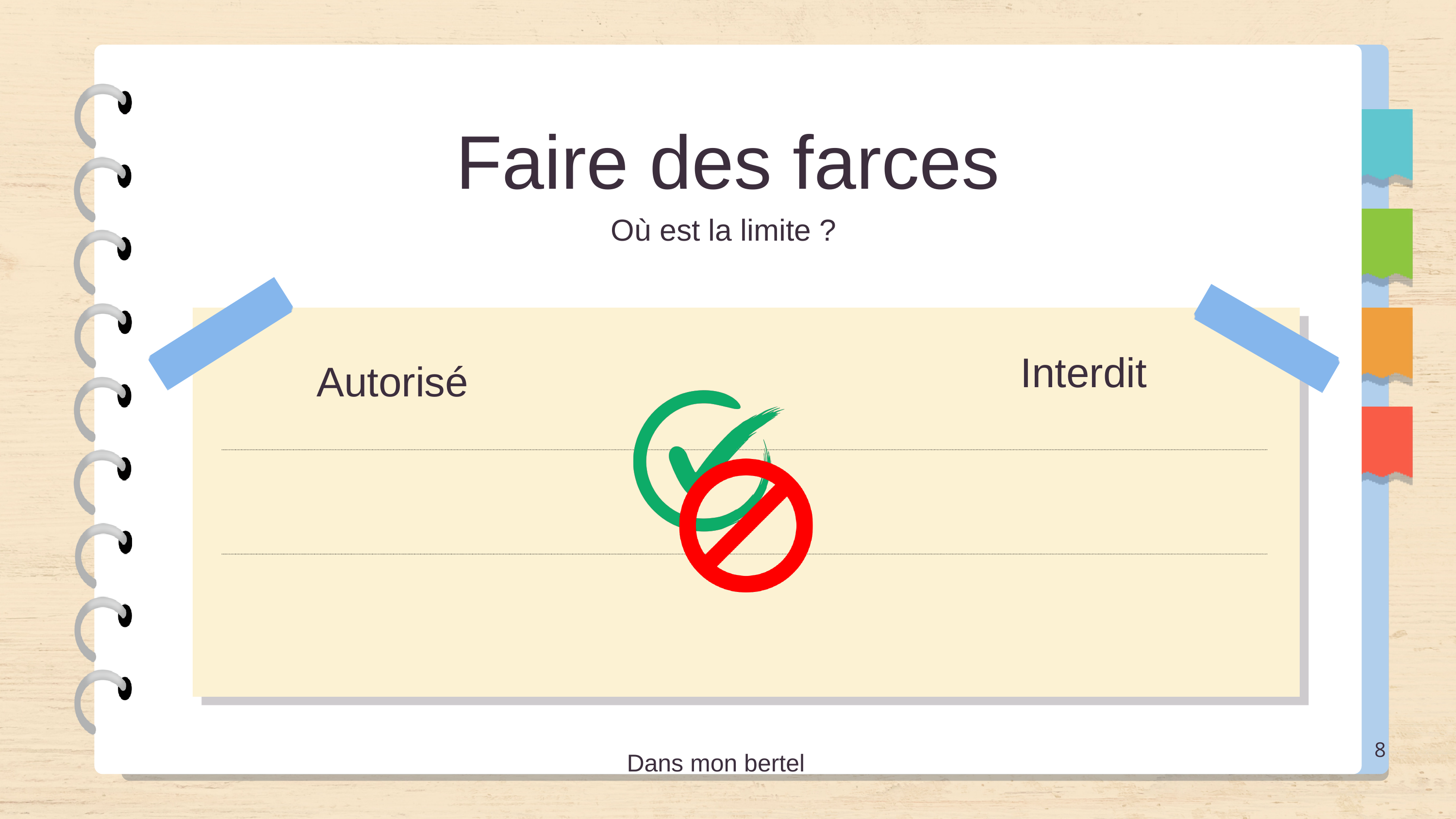

Faire des farces

Où est la limite ?

Interdit
Autorisé

8
Dans mon bertel